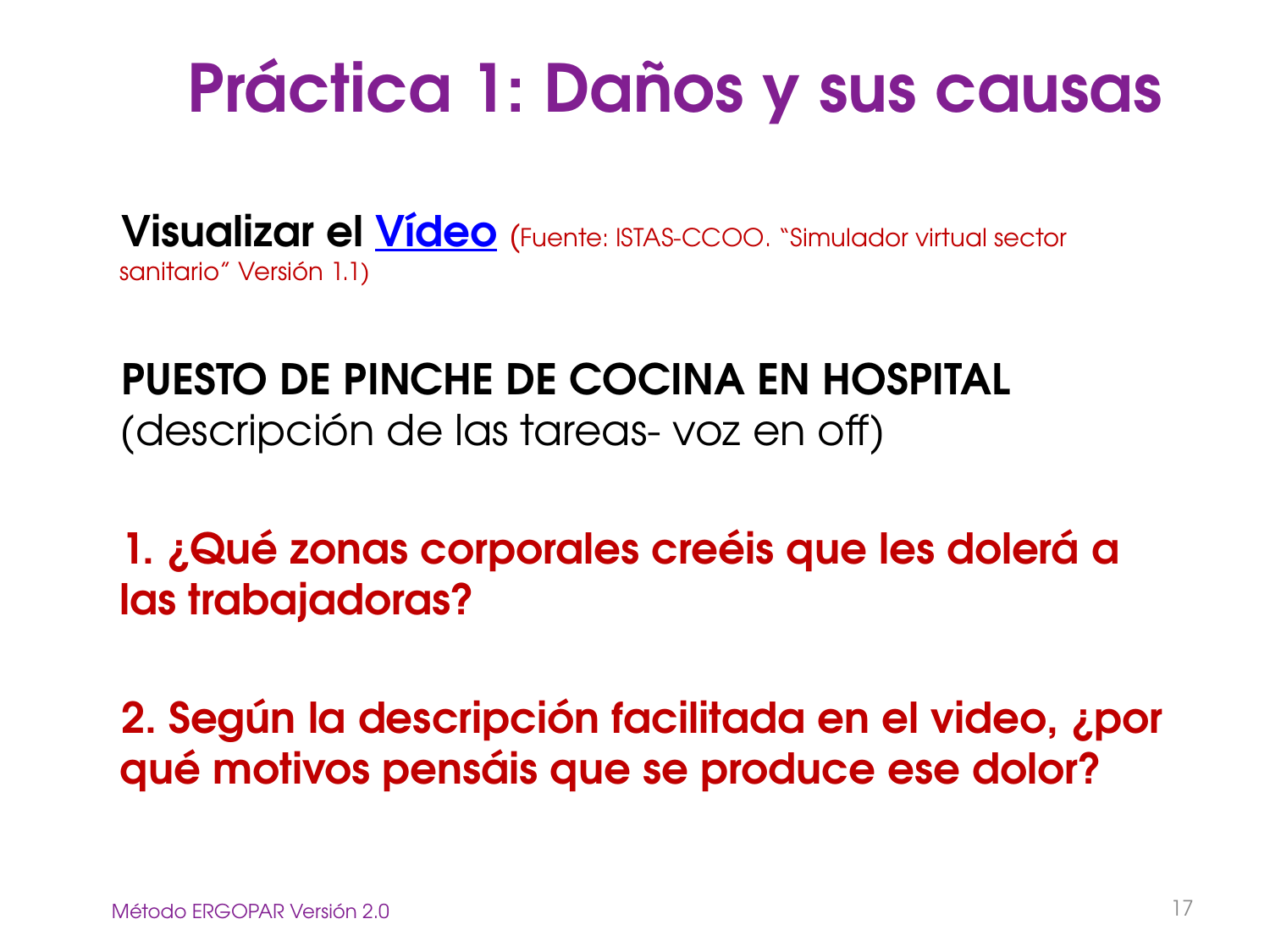

# Práctica 1: Daños y sus causas
Visualizar el Vídeo (Fuente: ISTAS-CCOO. “Simulador virtual sector sanitario” Versión 1.1)

PUESTO DE PINCHE DE COCINA EN HOSPITAL (descripción de las tareas- voz en off)

1. ¿Qué zonas corporales creéis que les dolerá a las trabajadoras?

2. Según la descripción facilitada en el video, ¿por qué motivos pensáis que se produce ese dolor?

17
Método ERGOPAR Versión 2.0